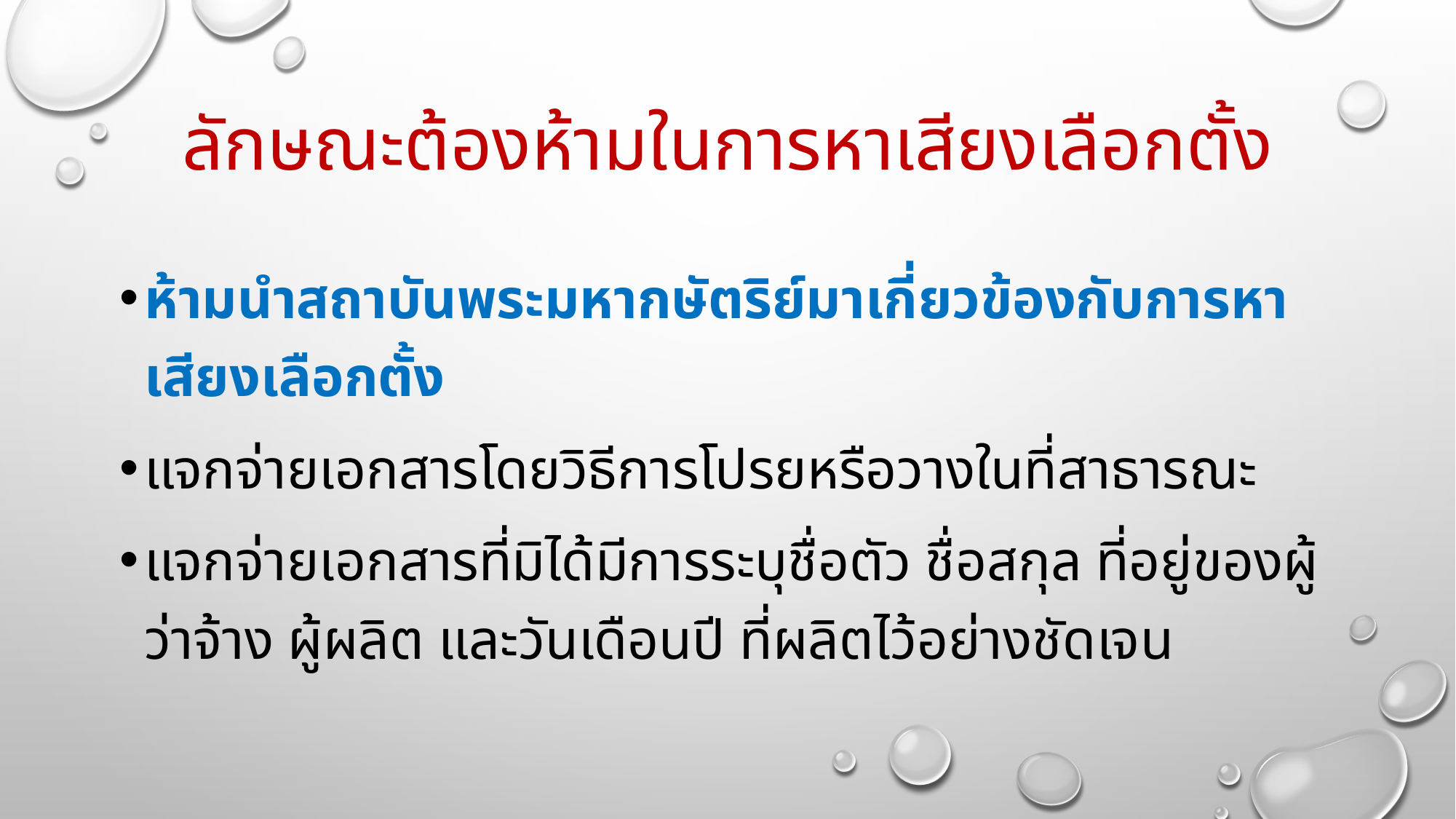

# ลักษณะต้องห้ามในการหาเสียงเลือกตั้ง
ห้ามนำสถาบันพระมหากษัตริย์มาเกี่ยวข้องกับการหาเสียงเลือกตั้ง
แจกจ่ายเอกสารโดยวิธีการโปรยหรือวางในที่สาธารณะ
แจกจ่ายเอกสารที่มิได้มีการระบุชื่อตัว ชื่อสกุล ที่อยู่ของผู้ว่าจ้าง ผู้ผลิต และวันเดือนปี ที่ผลิตไว้อย่างชัดเจน